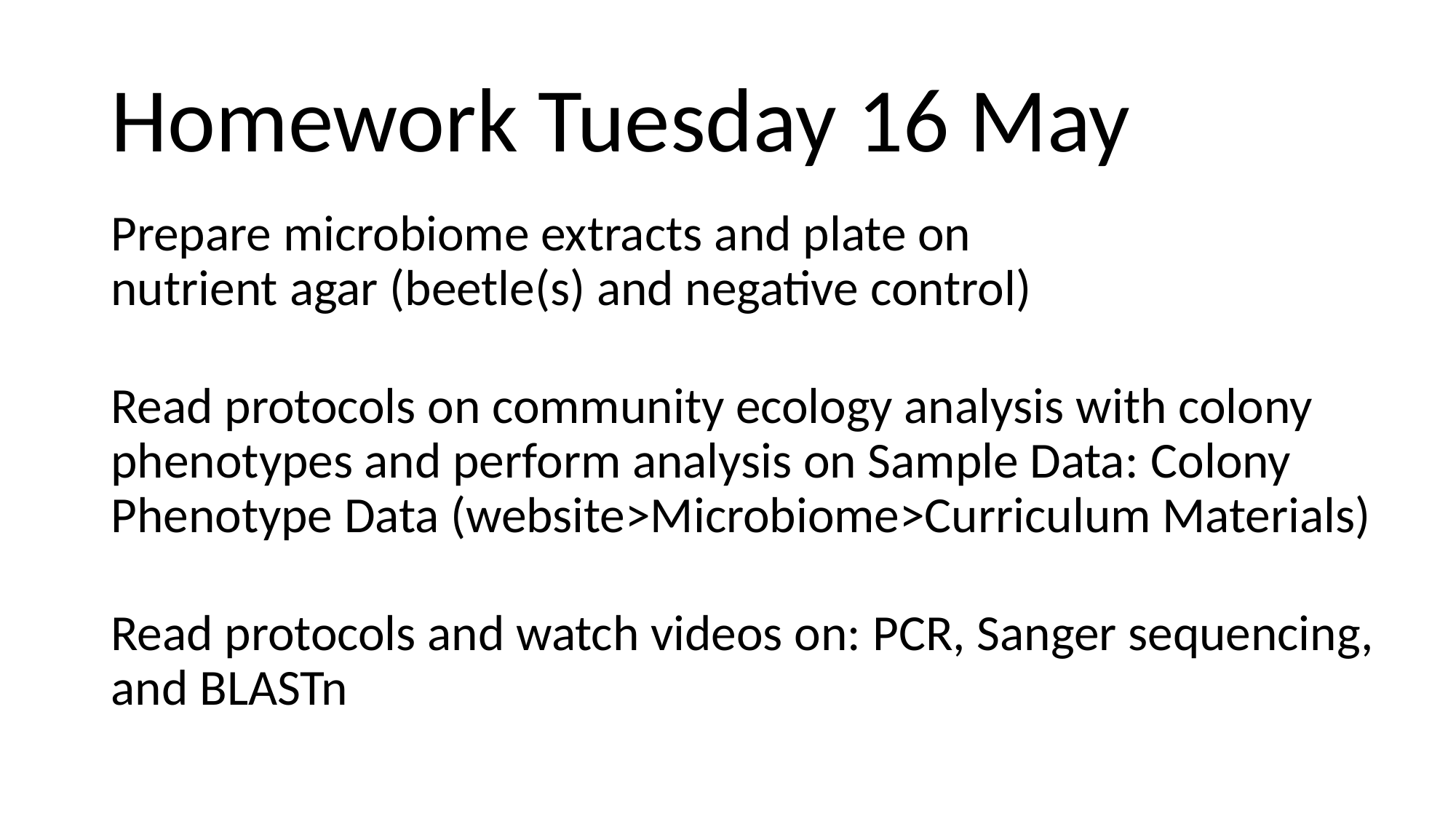

# Homework Tuesday 16 May
Prepare microbiome extracts and plate on nutrient agar (beetle(s) and negative control)​
​
Read protocols on community ecology analysis with colony phenotypes and perform analysis on Sample Data: ​Colony Phenotype Data (website>Microbiome>Curriculum Materials)
​
Read protocols and watch videos on:​ PCR, Sanger sequencing, and BLASTn